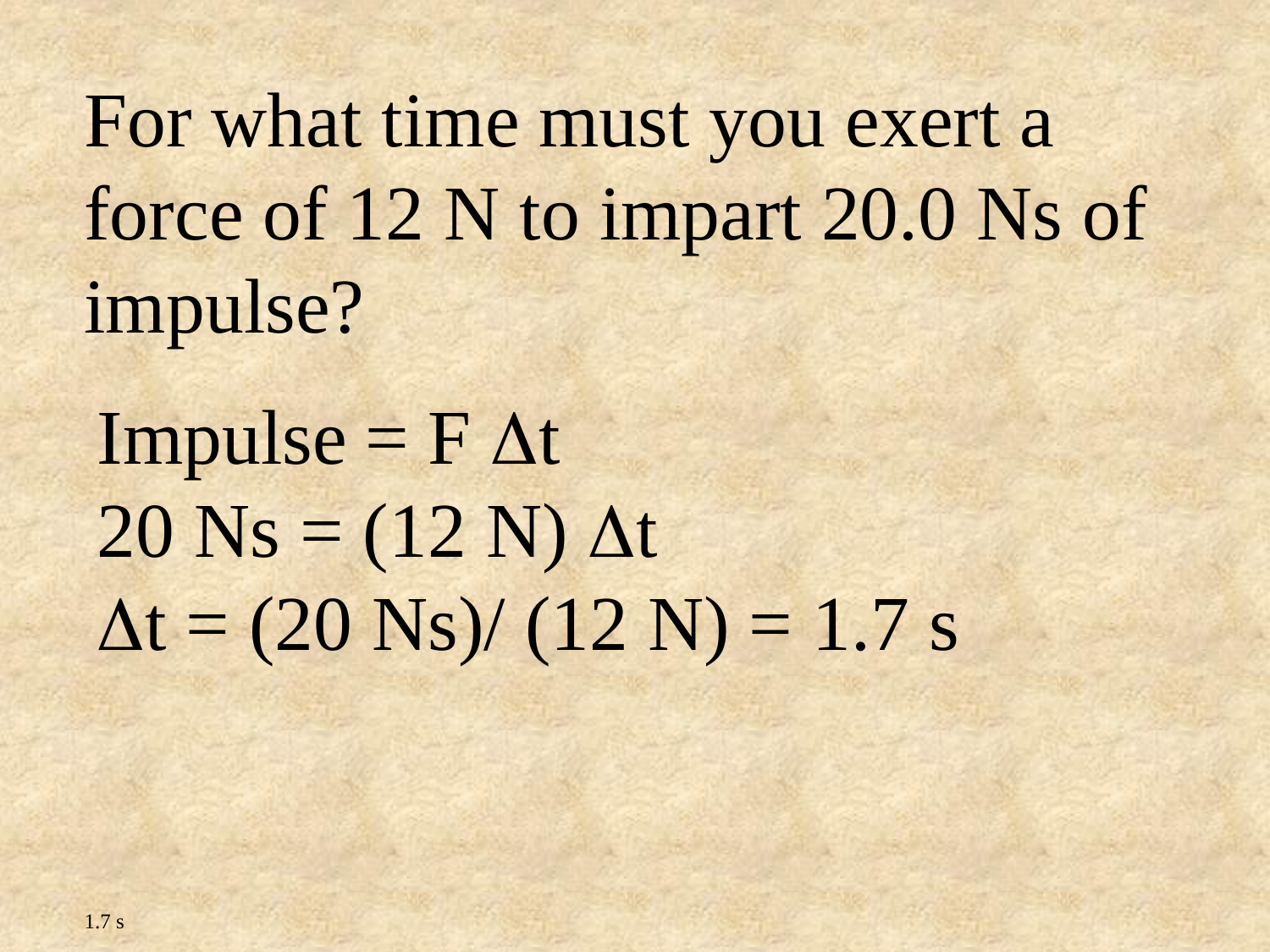

For what time must you exert a force of 12 N to impart 20.0 Ns of impulse?

1.7 s
Impulse = F Δt
20 Ns = (12 N) Δt
Δt = (20 Ns)/ (12 N) = 1.7 s